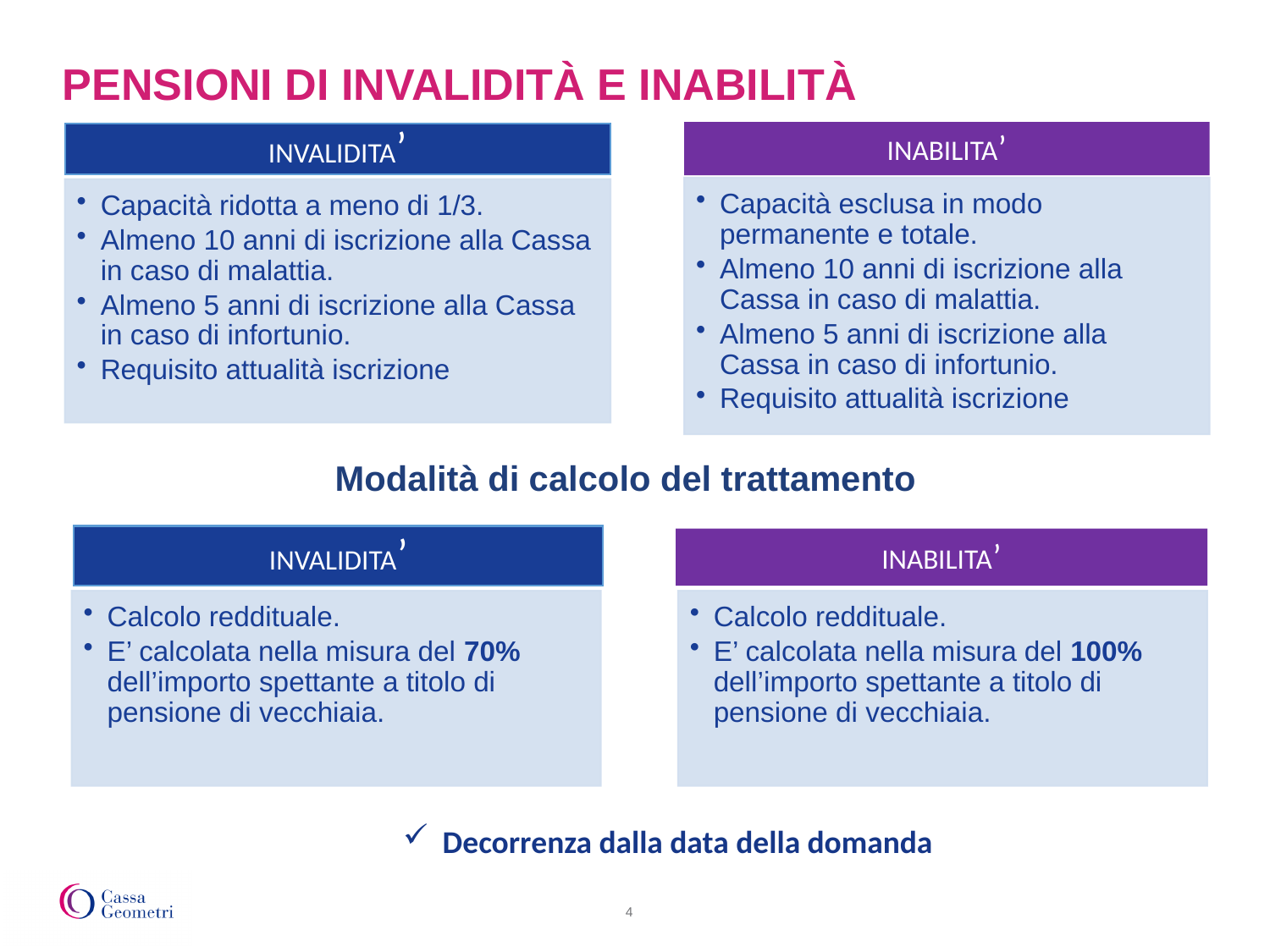

# PENSIONI DI INVALIDITÀ E INABILITÀ
INVALIDITA’
Capacità ridotta a meno di 1/3.
Almeno 10 anni di iscrizione alla Cassa in caso di malattia.
Almeno 5 anni di iscrizione alla Cassa in caso di infortunio.
Requisito attualità iscrizione
INABILITA’
Capacità esclusa in modo permanente e totale.
Almeno 10 anni di iscrizione alla Cassa in caso di malattia.
Almeno 5 anni di iscrizione alla Cassa in caso di infortunio.
Requisito attualità iscrizione
Modalità di calcolo del trattamento
INVALIDITA’
Calcolo reddituale.
E’ calcolata nella misura del 70% dell’importo spettante a titolo di pensione di vecchiaia.

INABILITA’
Calcolo reddituale.
E’ calcolata nella misura del 100% dell’importo spettante a titolo di pensione di vecchiaia.
Decorrenza dalla data della domanda
4